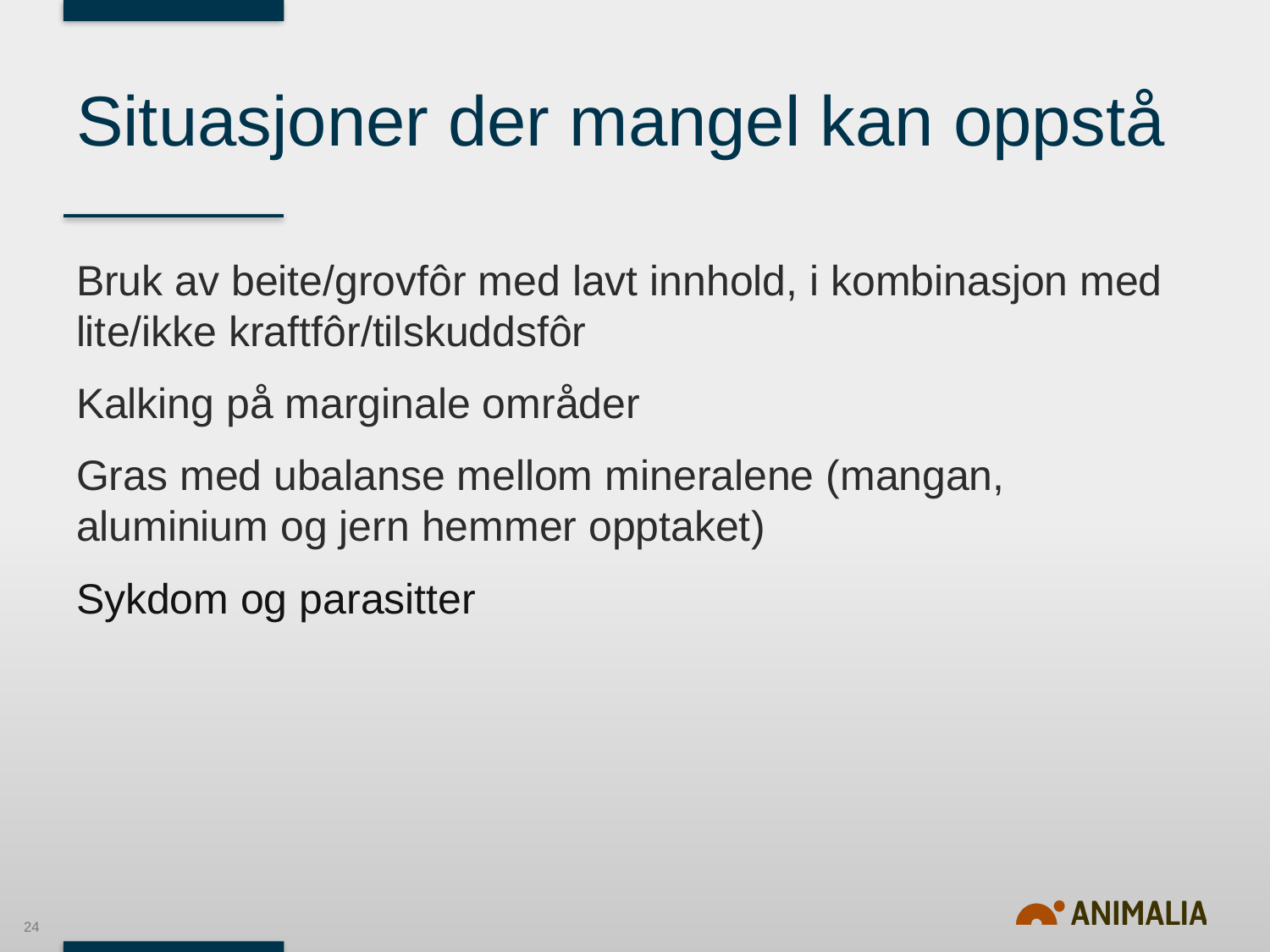

# Situasjoner der mangel kan oppstå
Bruk av beite/grovfôr med lavt innhold, i kombinasjon med lite/ikke kraftfôr/tilskuddsfôr
Kalking på marginale områder
Gras med ubalanse mellom mineralene (mangan, aluminium og jern hemmer opptaket)
Sykdom og parasitter
24